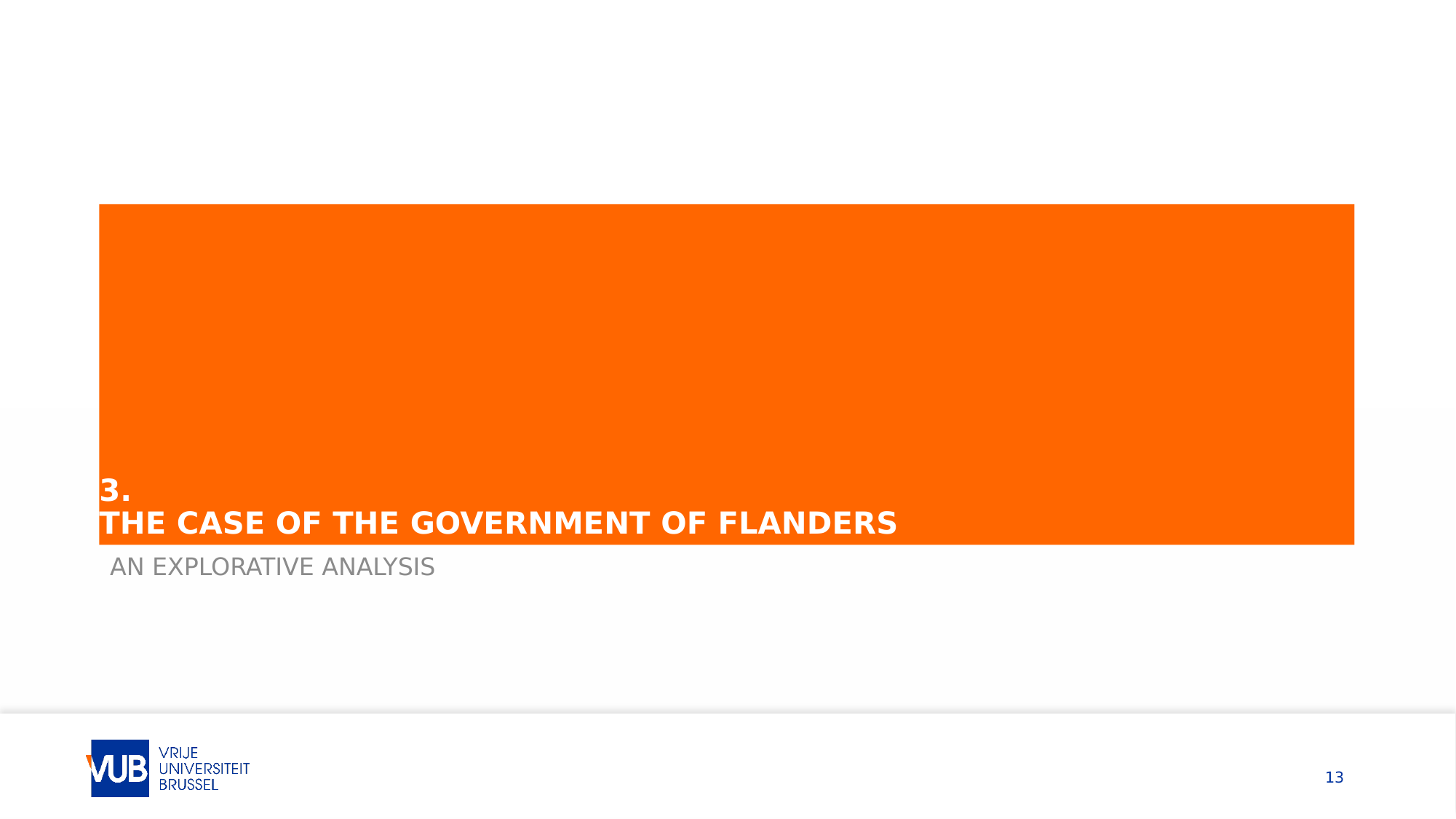

# 3. THE CASE OF THE GOVERNMENT OF FLANDERS
AN EXPLORATIVE ANALYSIS
13